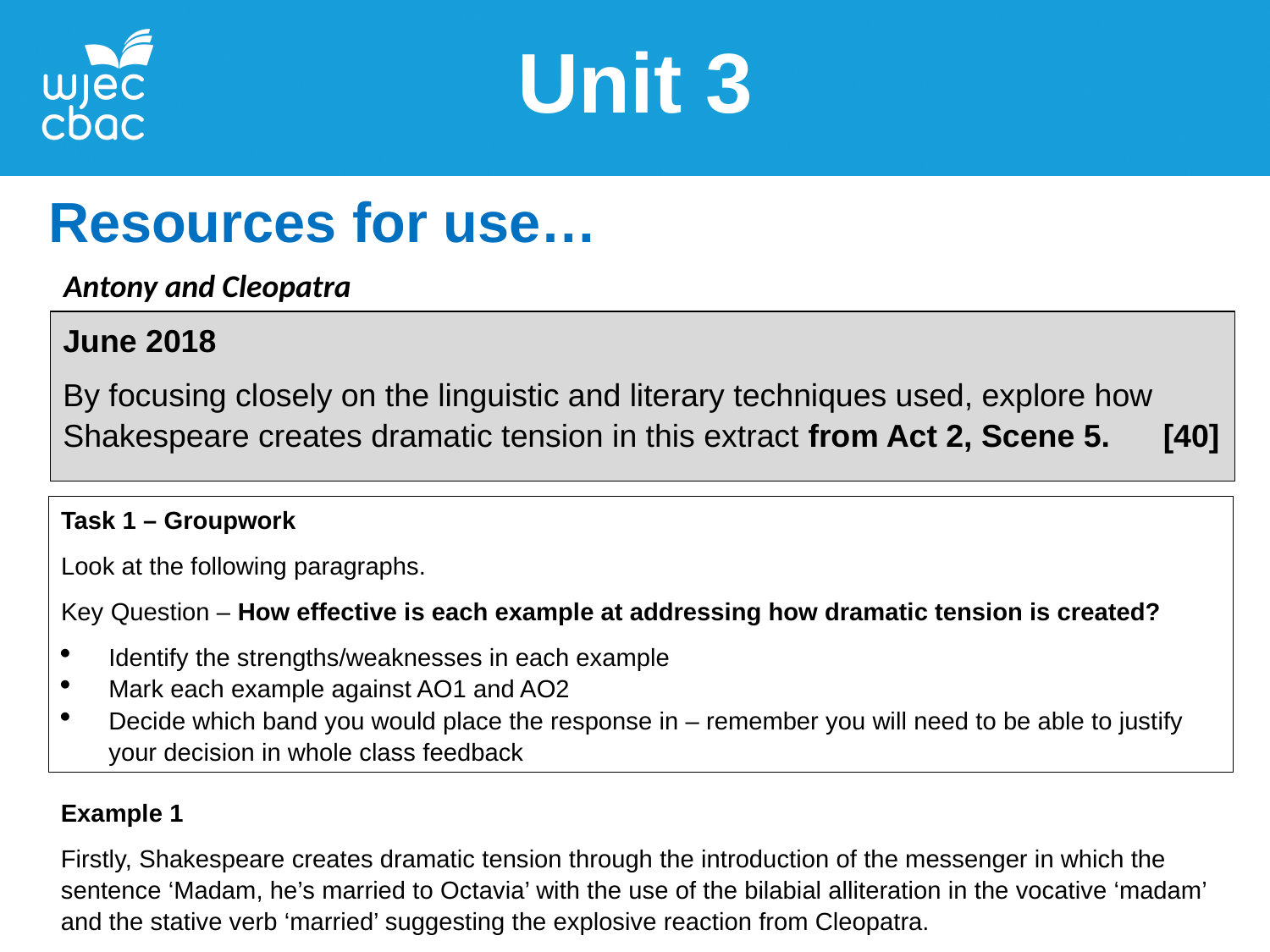

Unit 3
Resources for use…
Antony and Cleopatra
June 2018
By focusing closely on the linguistic and literary techniques used, explore how Shakespeare creates dramatic tension in this extract from Act 2, Scene 5.      [40]
Task 1 – Groupwork
Look at the following paragraphs.
Key Question – How effective is each example at addressing how dramatic tension is created?
Identify the strengths/weaknesses in each example
Mark each example against AO1 and AO2
Decide which band you would place the response in – remember you will need to be able to justify your decision in whole class feedback
Example 1
Firstly, Shakespeare creates dramatic tension through the introduction of the messenger in which the sentence ‘Madam, he’s married to Octavia’ with the use of the bilabial alliteration in the vocative ‘madam’ and the stative verb ‘married’ suggesting the explosive reaction from Cleopatra.